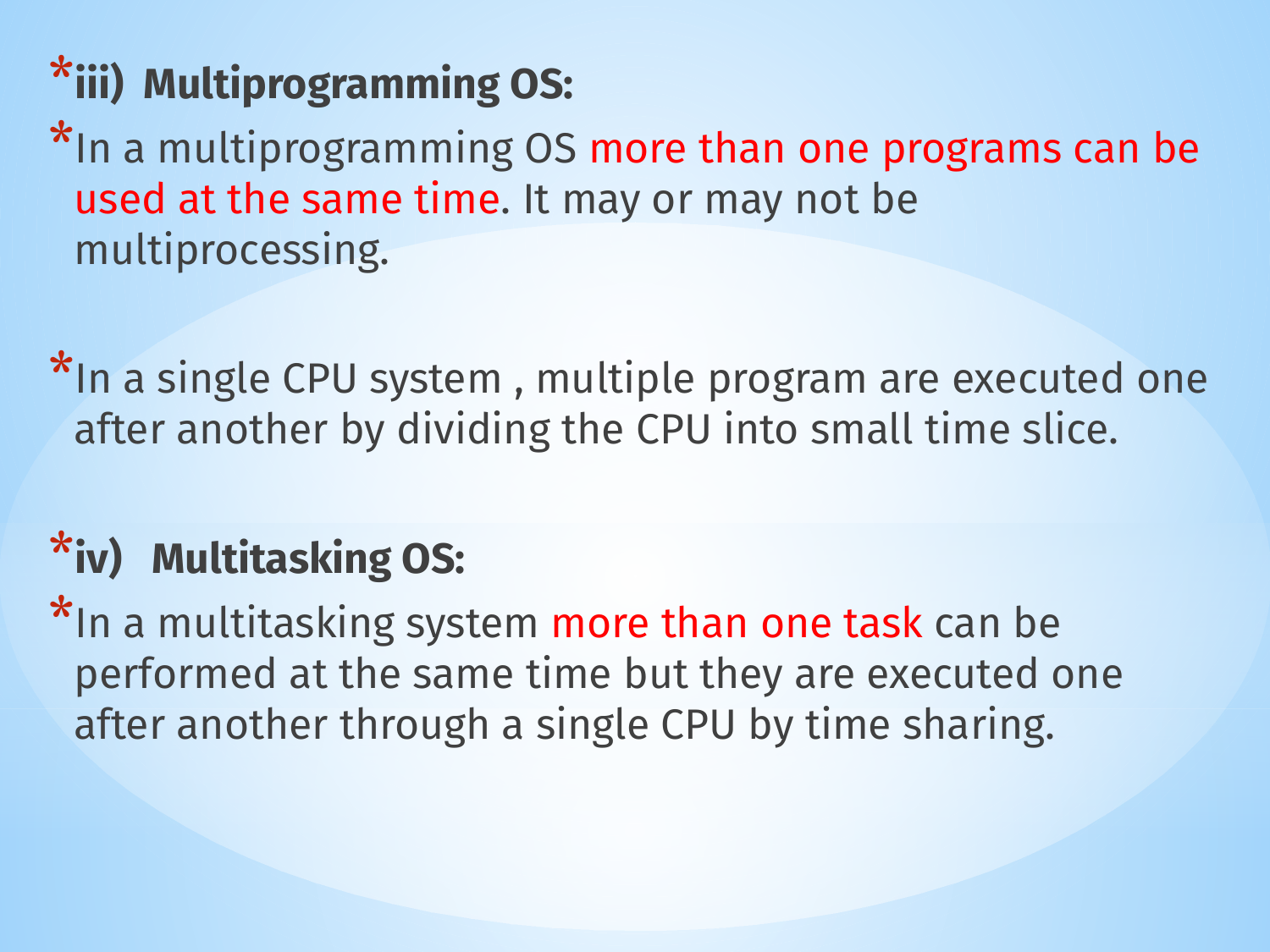

iii)  Multiprogramming OS:
In a multiprogramming OS more than one programs can be used at the same time. It may or may not be multiprocessing.

In a single CPU system , multiple program are executed one after another by dividing the CPU into small time slice.

iv)   Multitasking OS:
In a multitasking system more than one task can be performed at the same time but they are executed one after another through a single CPU by time sharing.